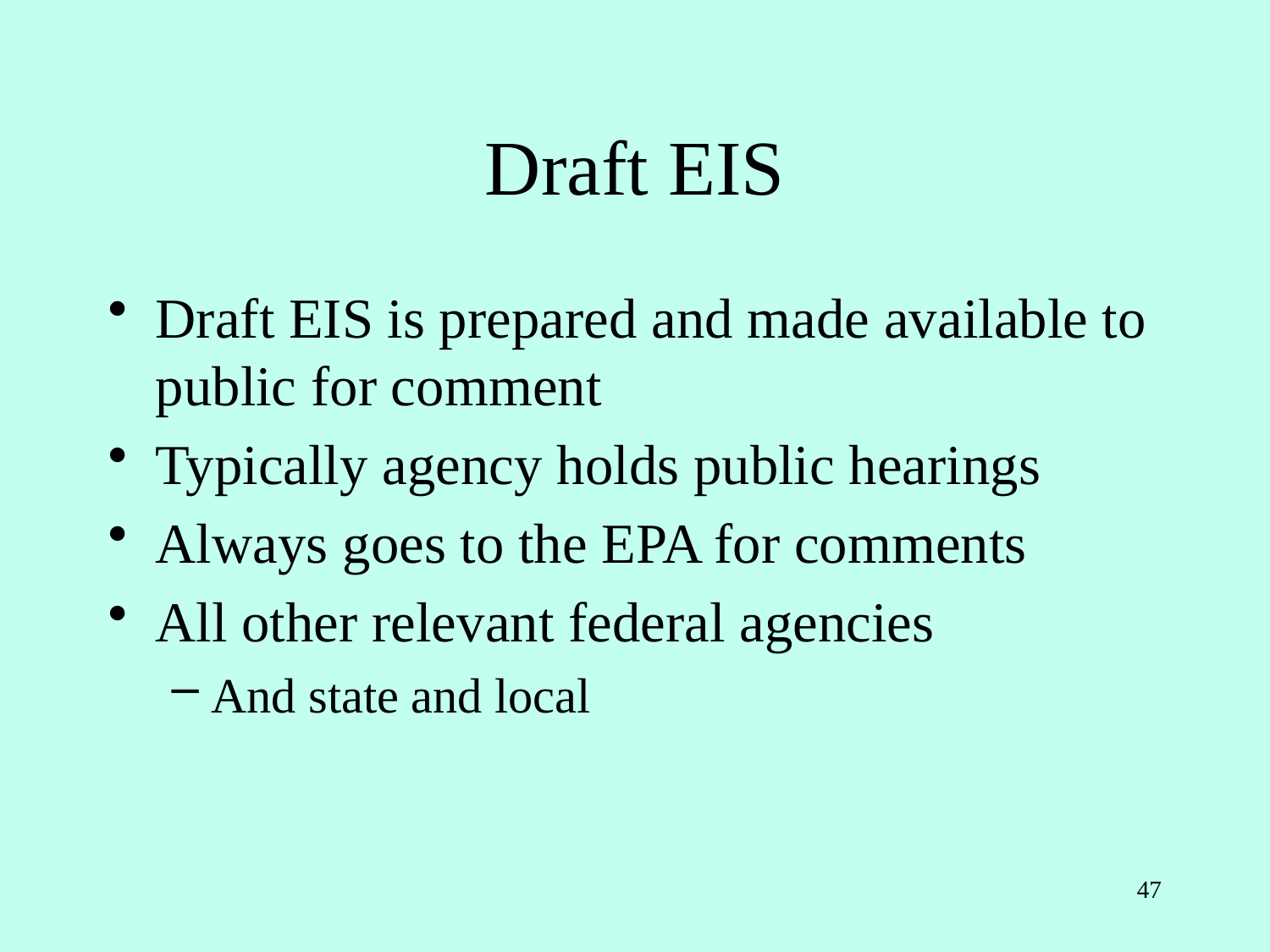

# Draft EIS
Draft EIS is prepared and made available to public for comment
Typically agency holds public hearings
Always goes to the EPA for comments
All other relevant federal agencies
And state and local
47